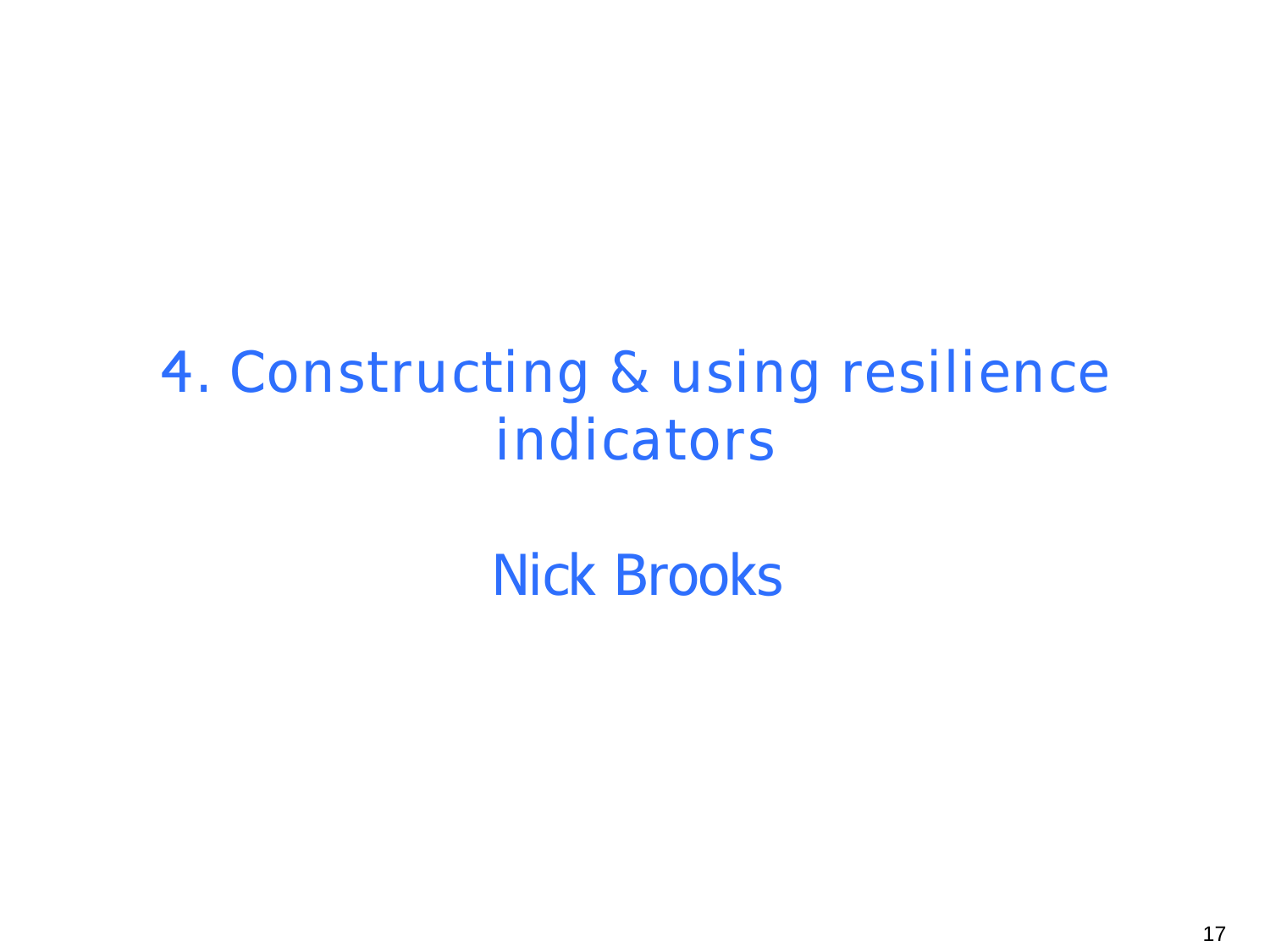

4. Constructing & using resilience indicators

Nick Brooks
17